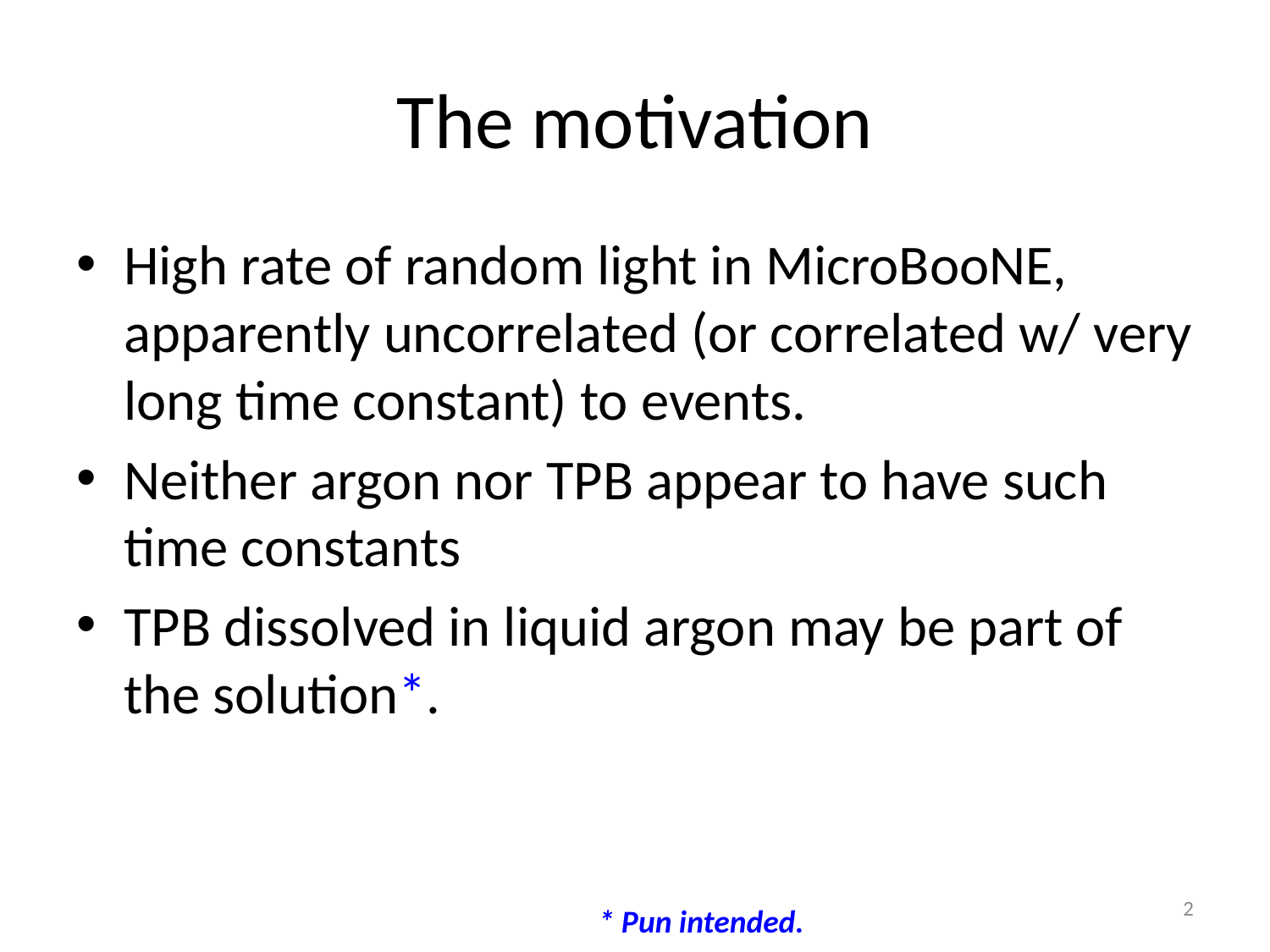

# The motivation
High rate of random light in MicroBooNE, apparently uncorrelated (or correlated w/ very long time constant) to events.
Neither argon nor TPB appear to have such time constants
TPB dissolved in liquid argon may be part of the solution*.

2
* Pun intended.